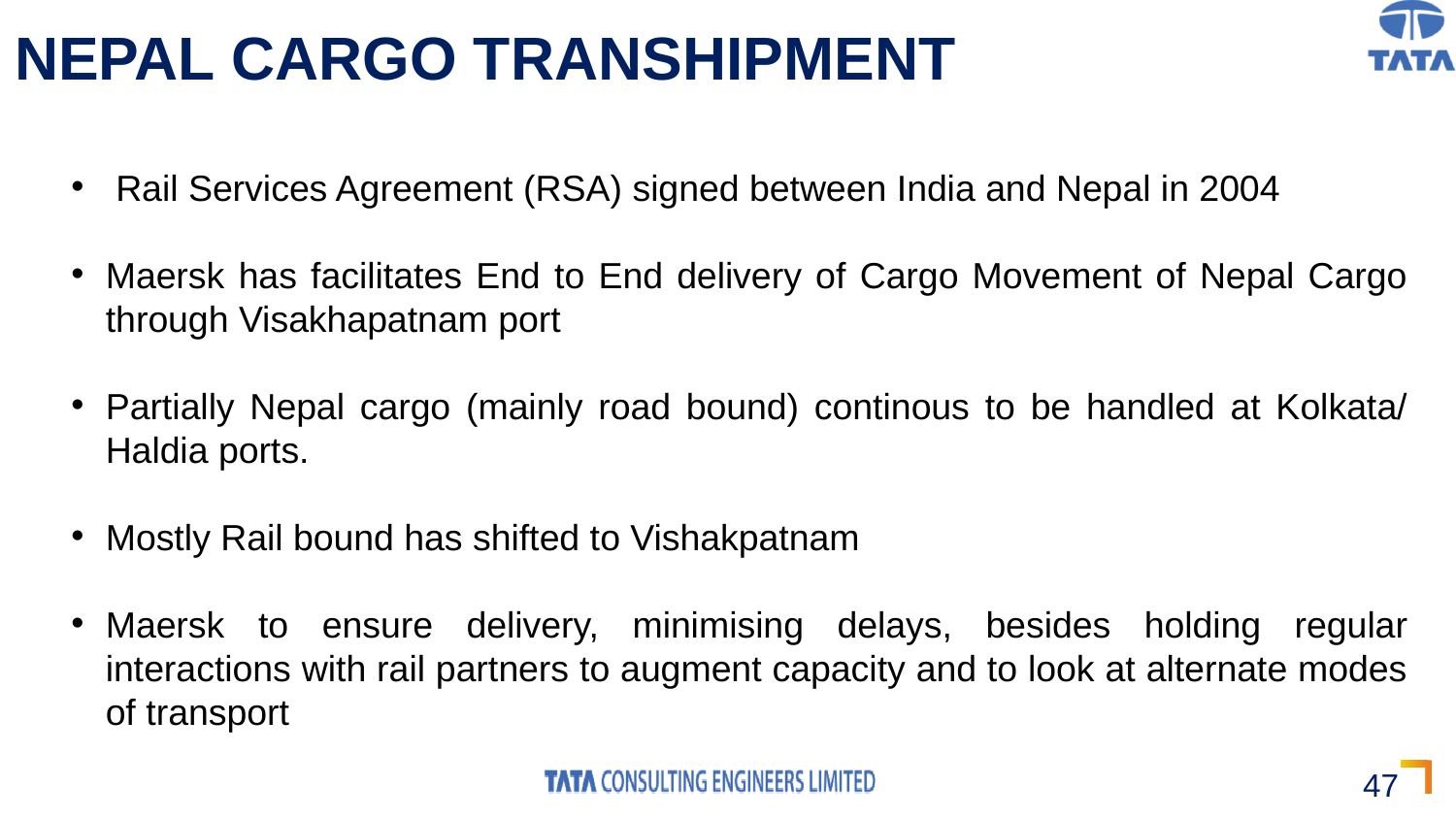

# NEPAL CARGO TRANSHIPMENT

 Rail Services Agreement (RSA) signed between India and Nepal in 2004

Maersk has facilitates End to End delivery of Cargo Movement of Nepal Cargo through Visakhapatnam port

Partially Nepal cargo (mainly road bound) continous to be handled at Kolkata/ Haldia ports.

Mostly Rail bound has shifted to Vishakpatnam

Maersk to ensure delivery, minimising delays, besides holding regular interactions with rail partners to augment capacity and to look at alternate modes of transport

47